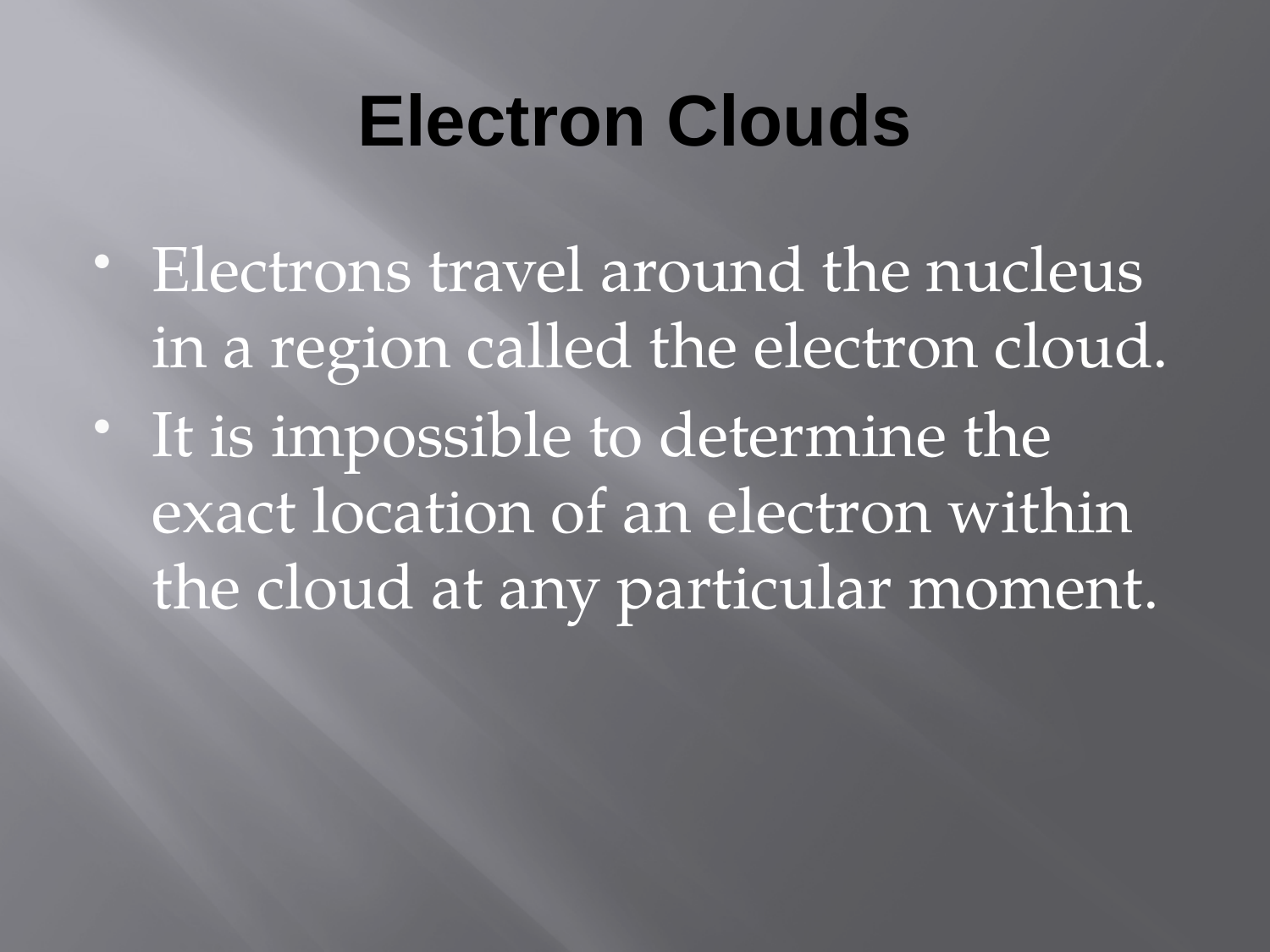

# Electron Clouds
Electrons travel around the nucleus in a region called the electron cloud.
It is impossible to determine the exact location of an electron within the cloud at any particular moment.